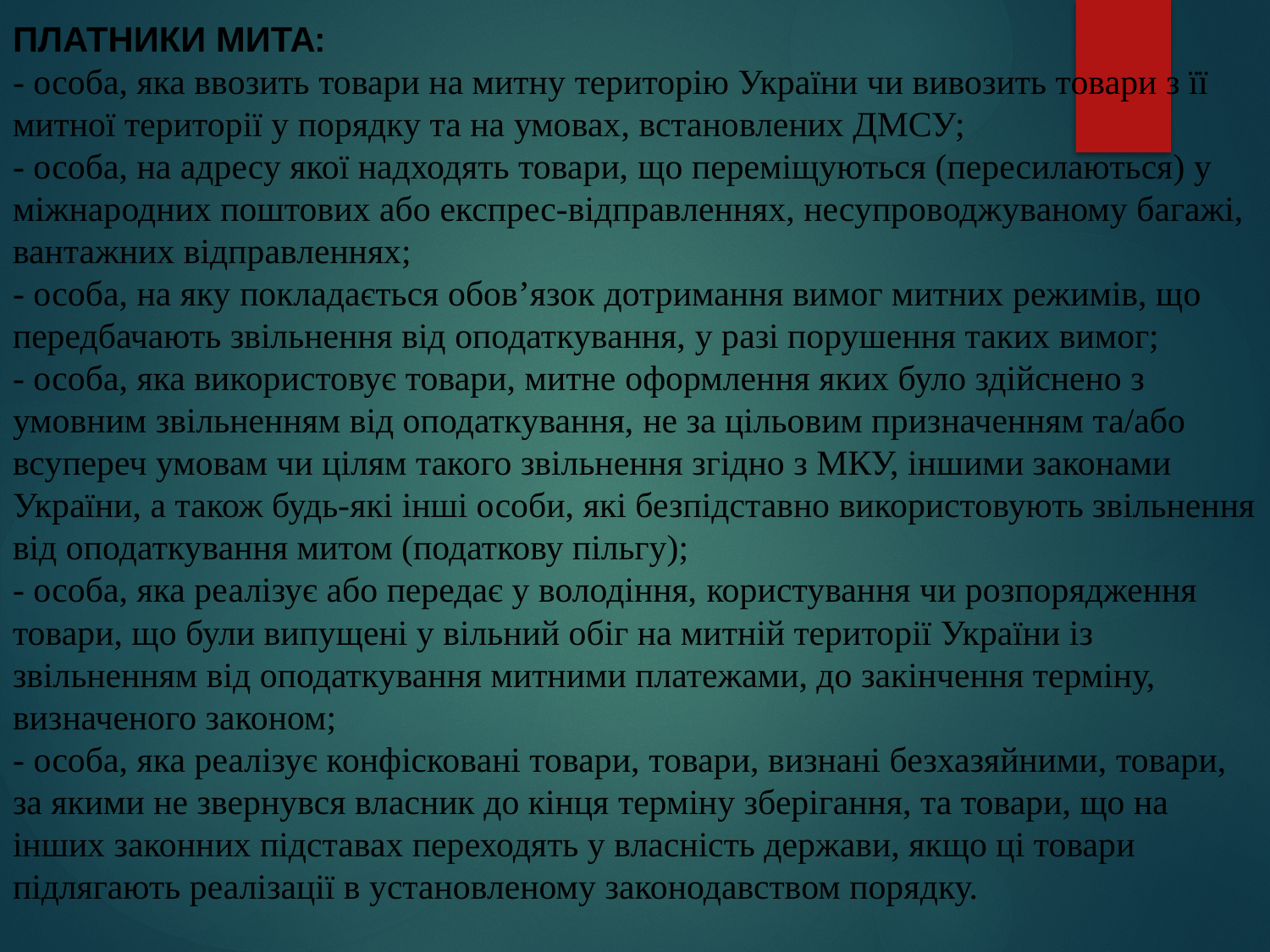

# ПЛАТНИКИ МИТА: - особа, яка ввозить товари на митну територію України чи вивозить товари з її митної території у порядку та на умовах, встановлених ДМСУ; - особа, на адресу якої надходять товари, що переміщуються (пересилаються) у міжнародних поштових або експрес-відправленнях, несупроводжуваному багажі, вантажних відправленнях; - особа, на яку покладається обов’язок дотримання вимог митних режимів, що передбачають звільнення від оподаткування, у разі порушення таких вимог; - особа, яка використовує товари, митне оформлення яких було здійснено з умовним звільненням від оподаткування, не за цільовим призначенням та/або всупереч умовам чи цілям такого звільнення згідно з МКУ, іншими законами України, а також будь-які інші особи, які безпідставно використовують звільнення від оподаткування митом (податкову пільгу); - особа, яка реалізує або передає у володіння, користування чи розпорядження товари, що були випущені у вільний обіг на митній території України із звільненням від оподаткування митними платежами, до закінчення терміну, визначеного законом; - особа, яка реалізує конфісковані товари, товари, визнані безхазяйними, товари, за якими не звернувся власник до кінця терміну зберігання, та товари, що на інших законних підставах переходять у власність держави, якщо ці товари підлягають реалізації в установленому законодавством порядку.